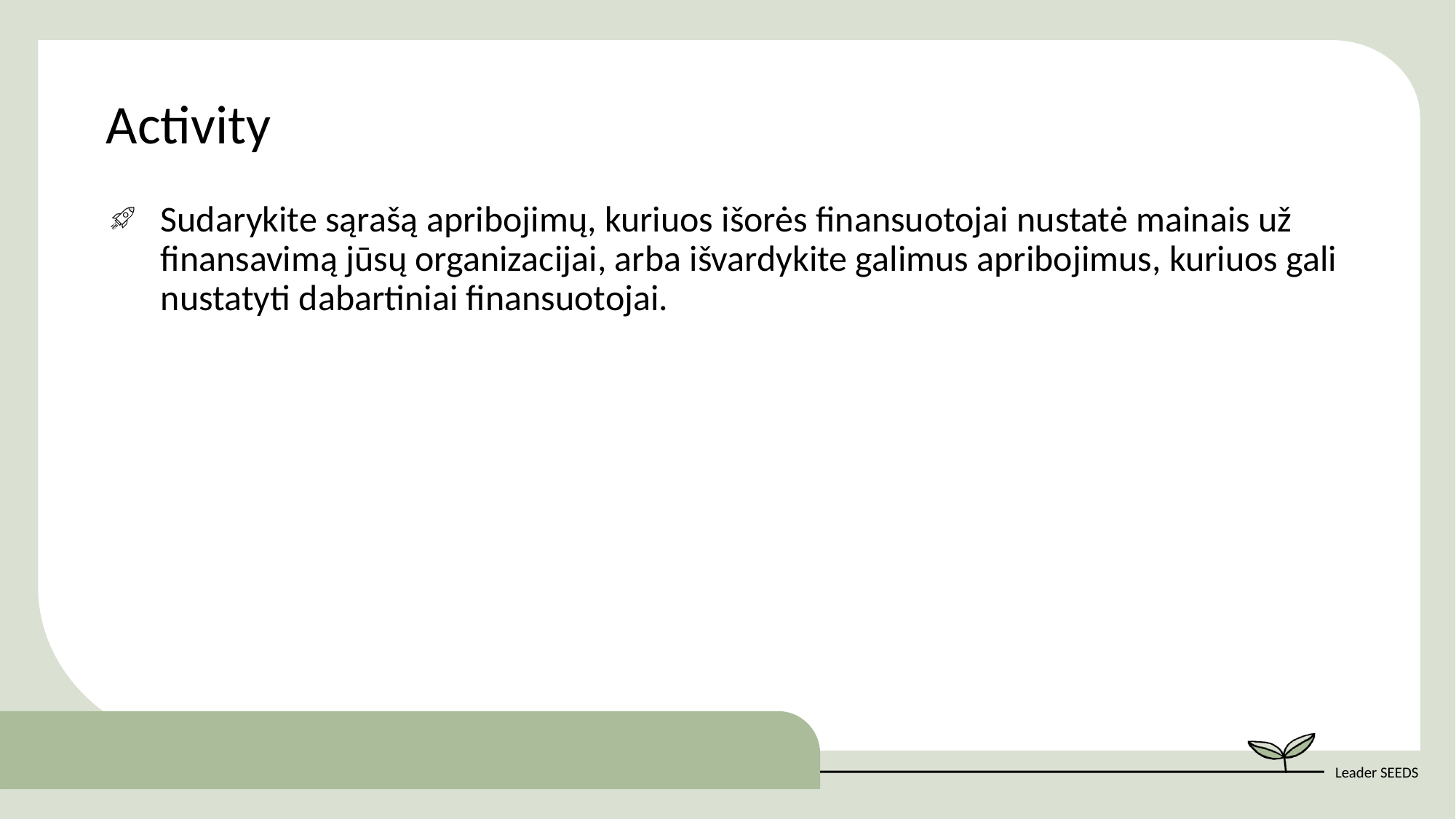

Activity
Sudarykite sąrašą apribojimų, kuriuos išorės finansuotojai nustatė mainais už finansavimą jūsų organizacijai, arba išvardykite galimus apribojimus, kuriuos gali nustatyti dabartiniai finansuotojai.